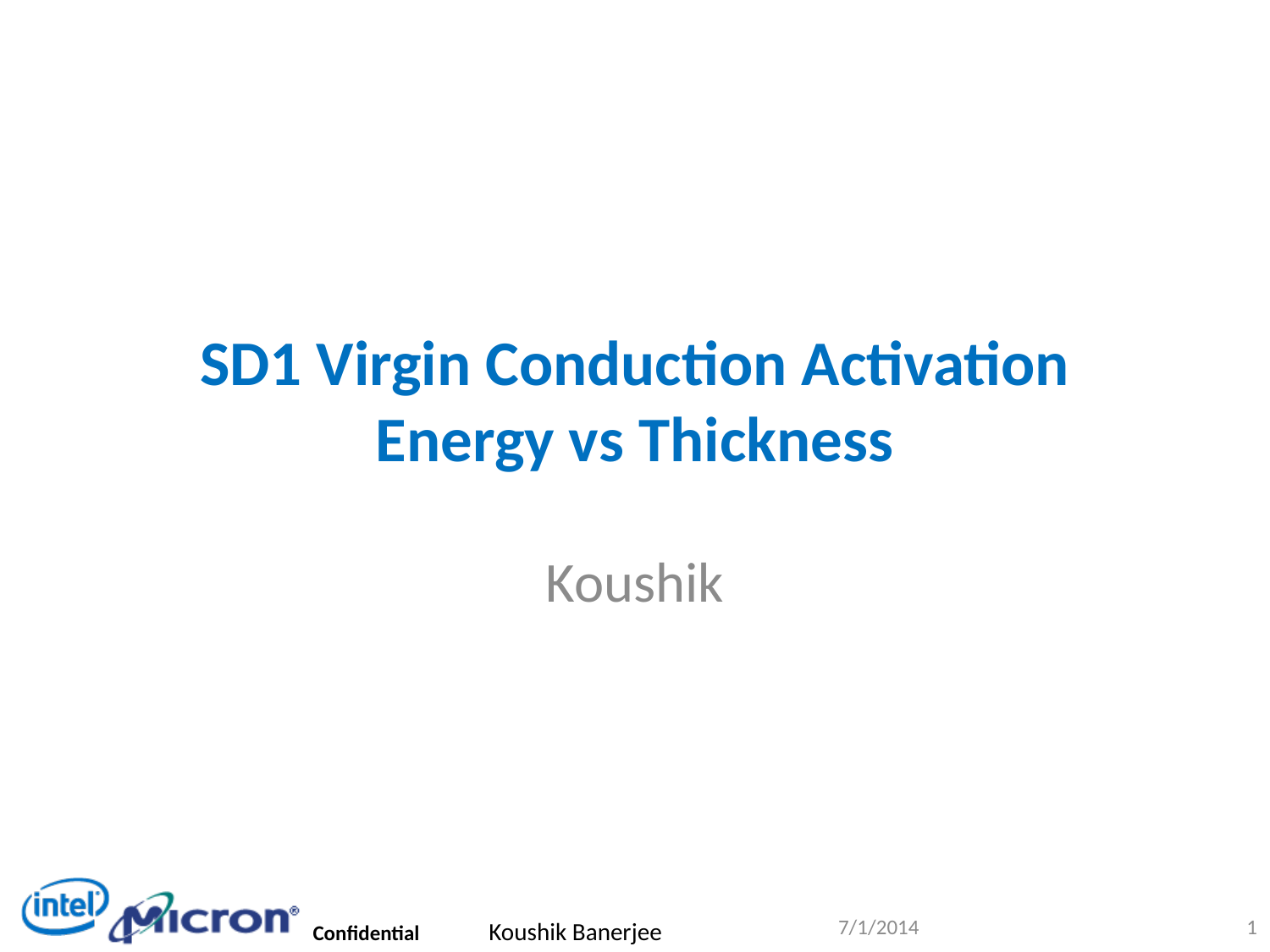

# SD1 Virgin Conduction Activation Energy vs Thickness
Koushik
7/1/2014
1